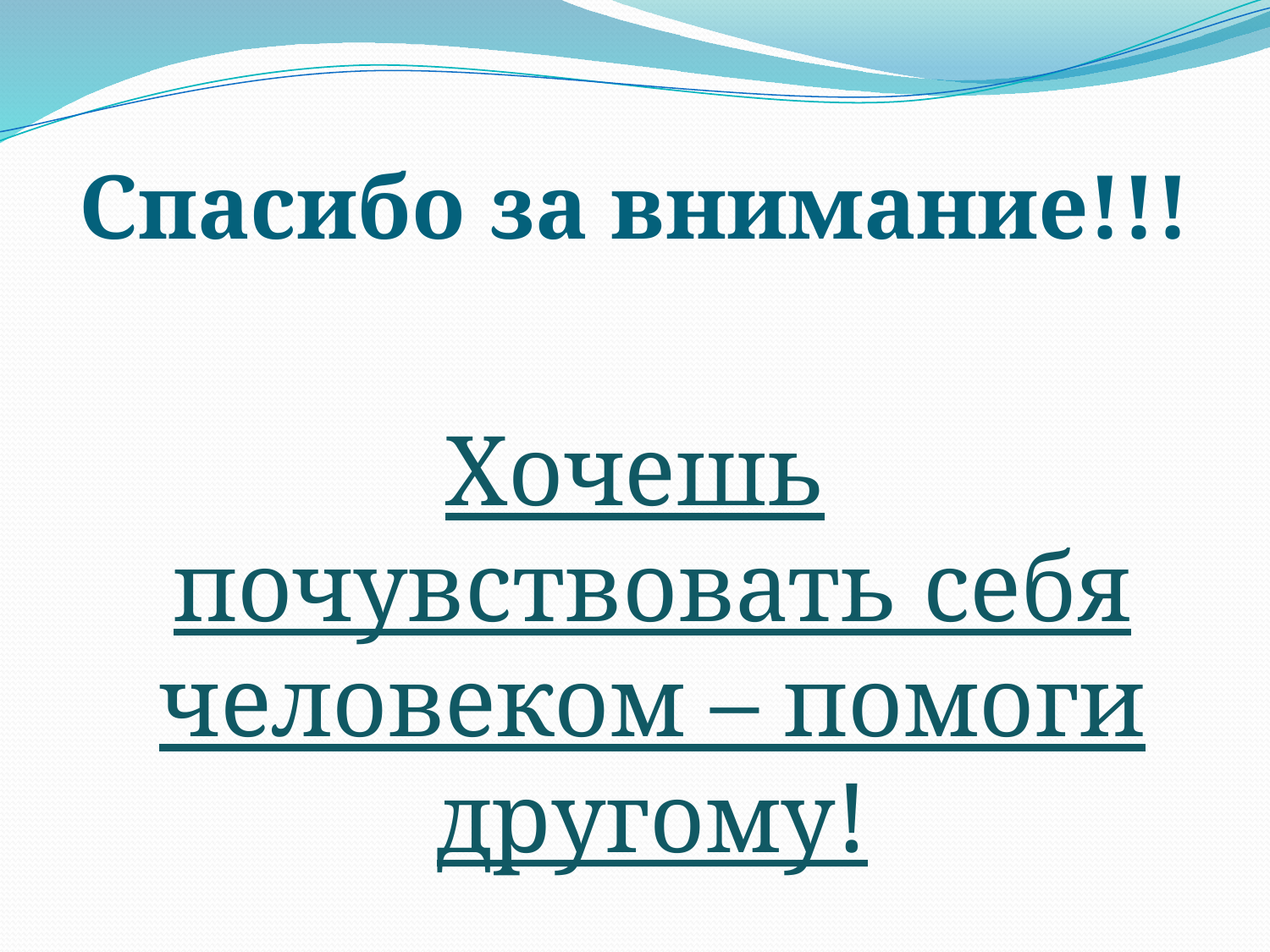

# Спасибо за внимание!!!

Хочешь почувствовать себя человеком – помоги другому!